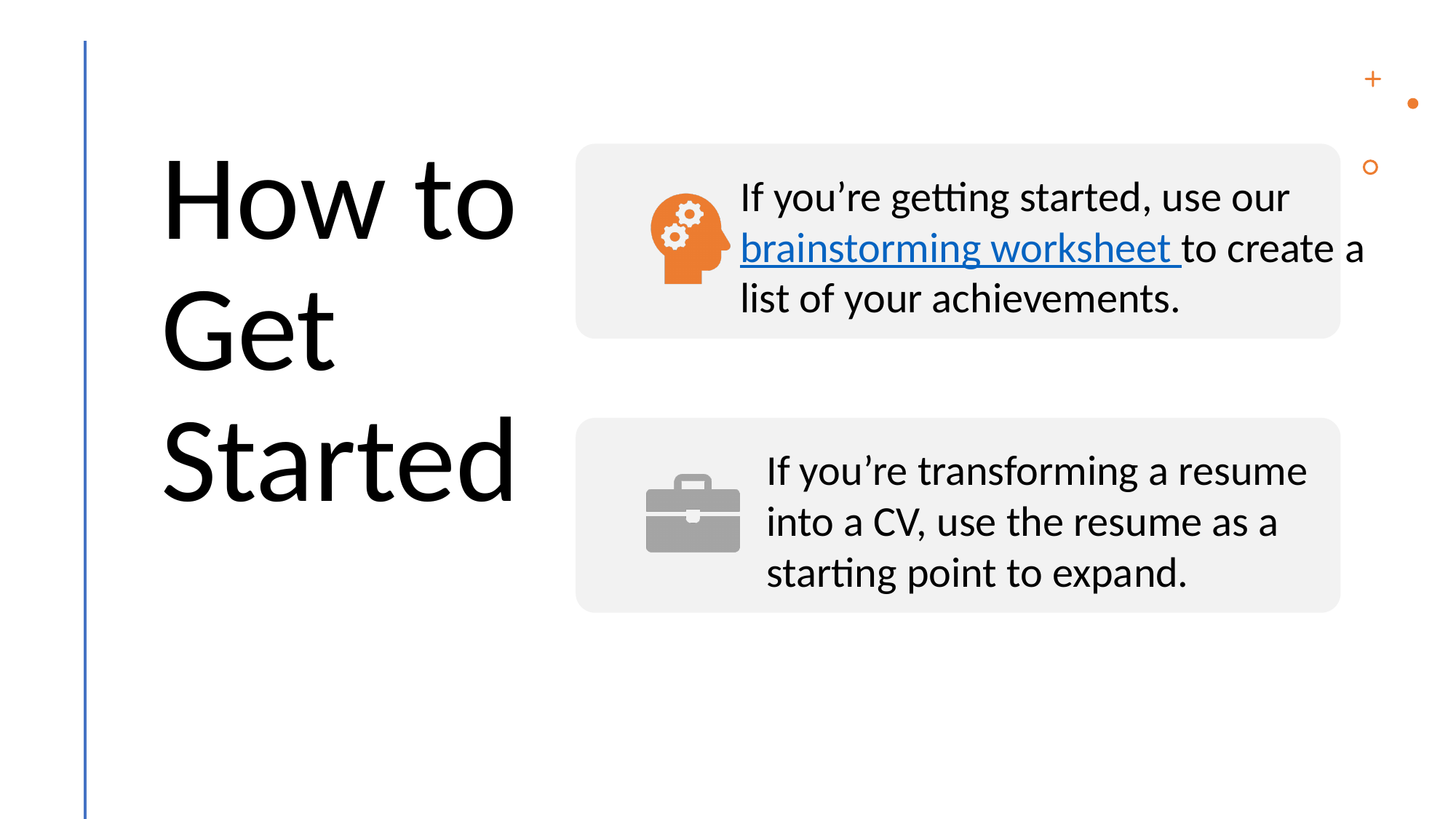

If you’re getting started, use our brainstorming worksheet to create a list of your achievements.
If you’re transforming a resume into a CV, use the resume as a starting point to expand.
# How to Get Started